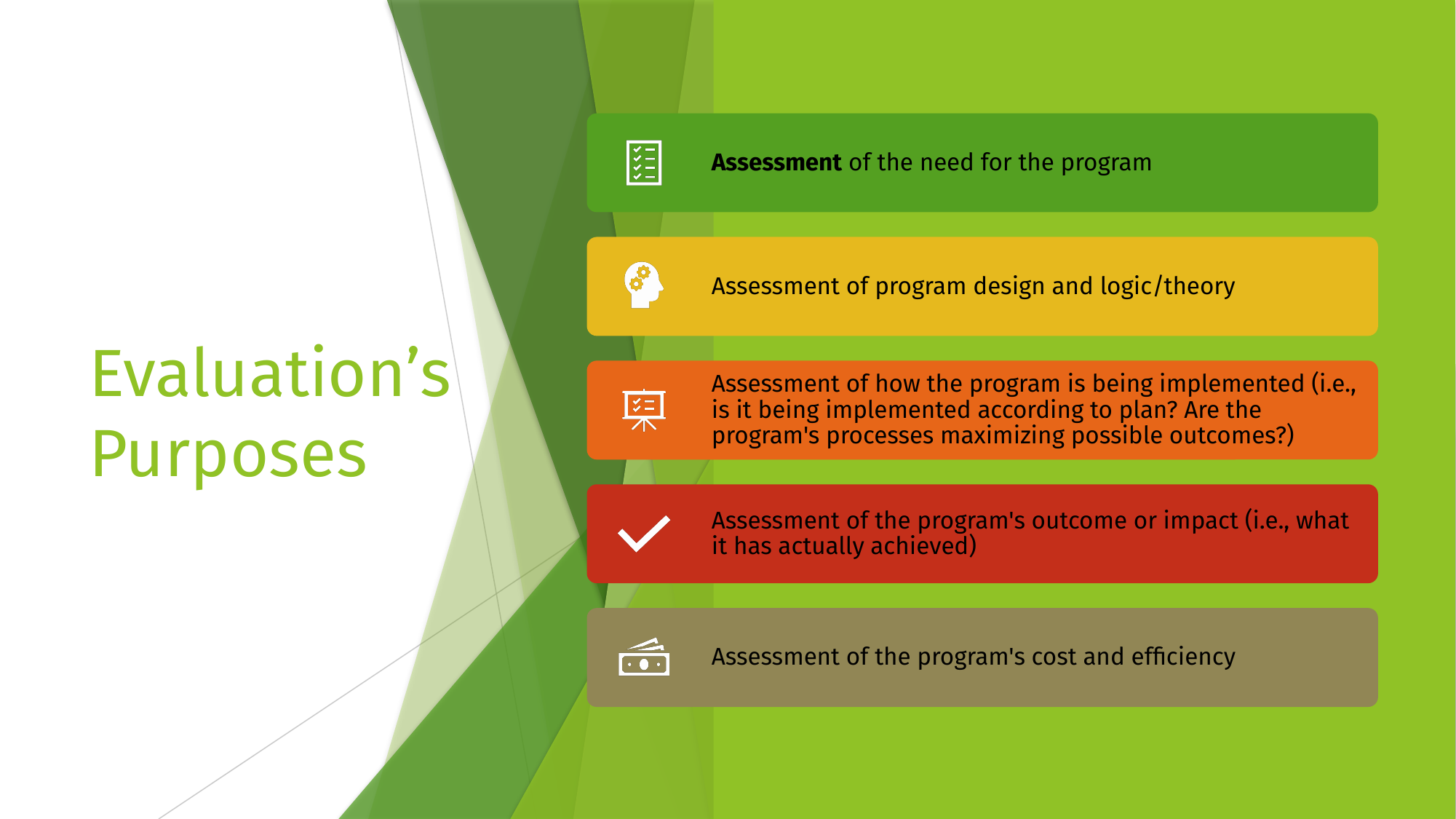

Assessment of the need for the program
Assessment of program design and logic/theory
Assessment of how the program is being implemented (i.e., is it being implemented according to plan? Are the program's processes maximizing possible outcomes?)
Assessment of the program's outcome or impact (i.e., what it has actually achieved)
Assessment of the program's cost and efficiency
# Evaluation’s Purposes